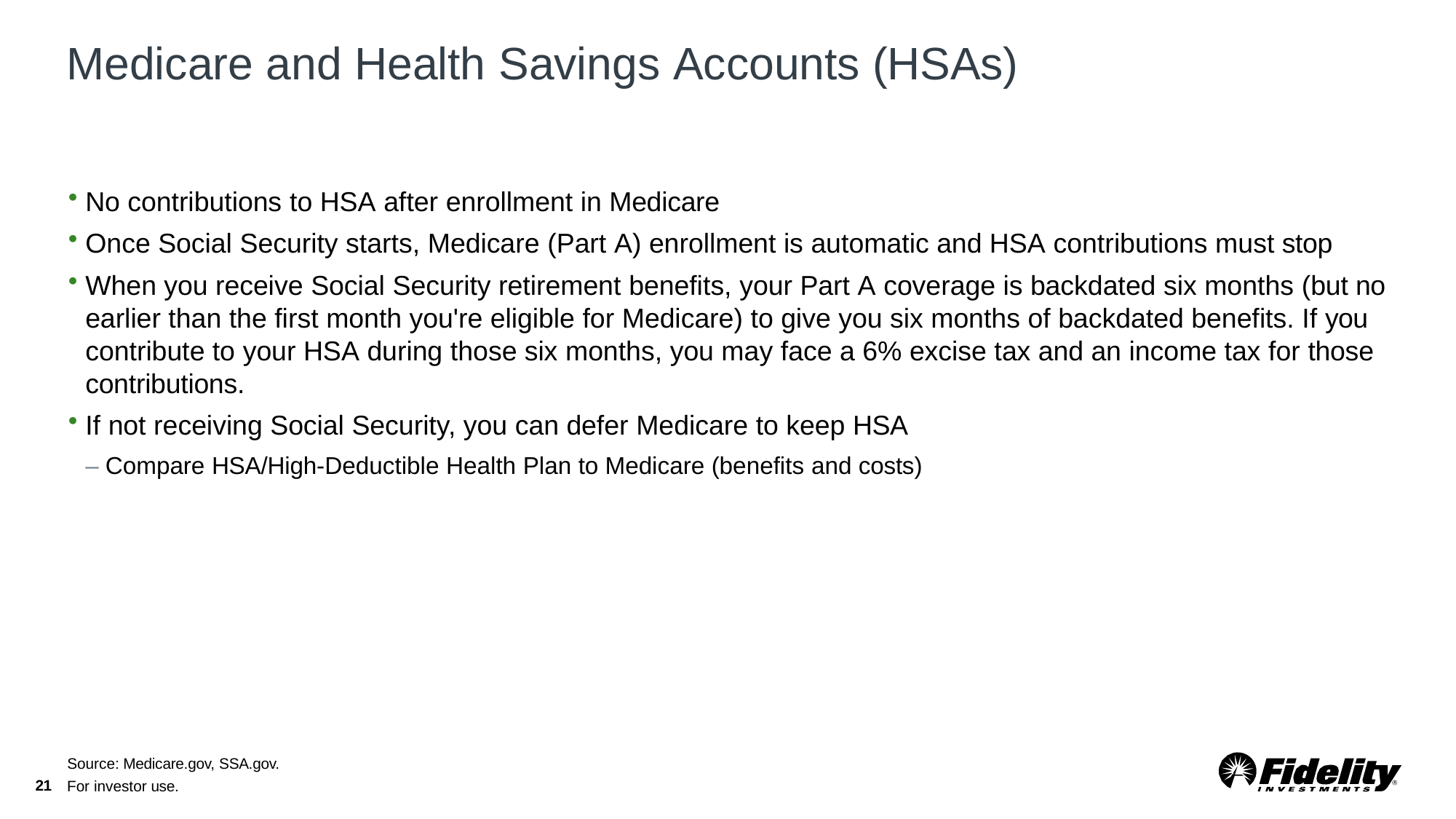

# Medicare and Health Savings Accounts (HSAs)
No contributions to HSA after enrollment in Medicare
Once Social Security starts, Medicare (Part A) enrollment is automatic and HSA contributions must stop
When you receive Social Security retirement benefits, your Part A coverage is backdated six months (but no earlier than the first month you're eligible for Medicare) to give you six months of backdated benefits. If you contribute to your HSA during those six months, you may face a 6% excise tax and an income tax for those contributions.
If not receiving Social Security, you can defer Medicare to keep HSA
– Compare HSA/High-Deductible Health Plan to Medicare (benefits and costs)

Source: Medicare.gov, SSA.gov.
For investor use.
21